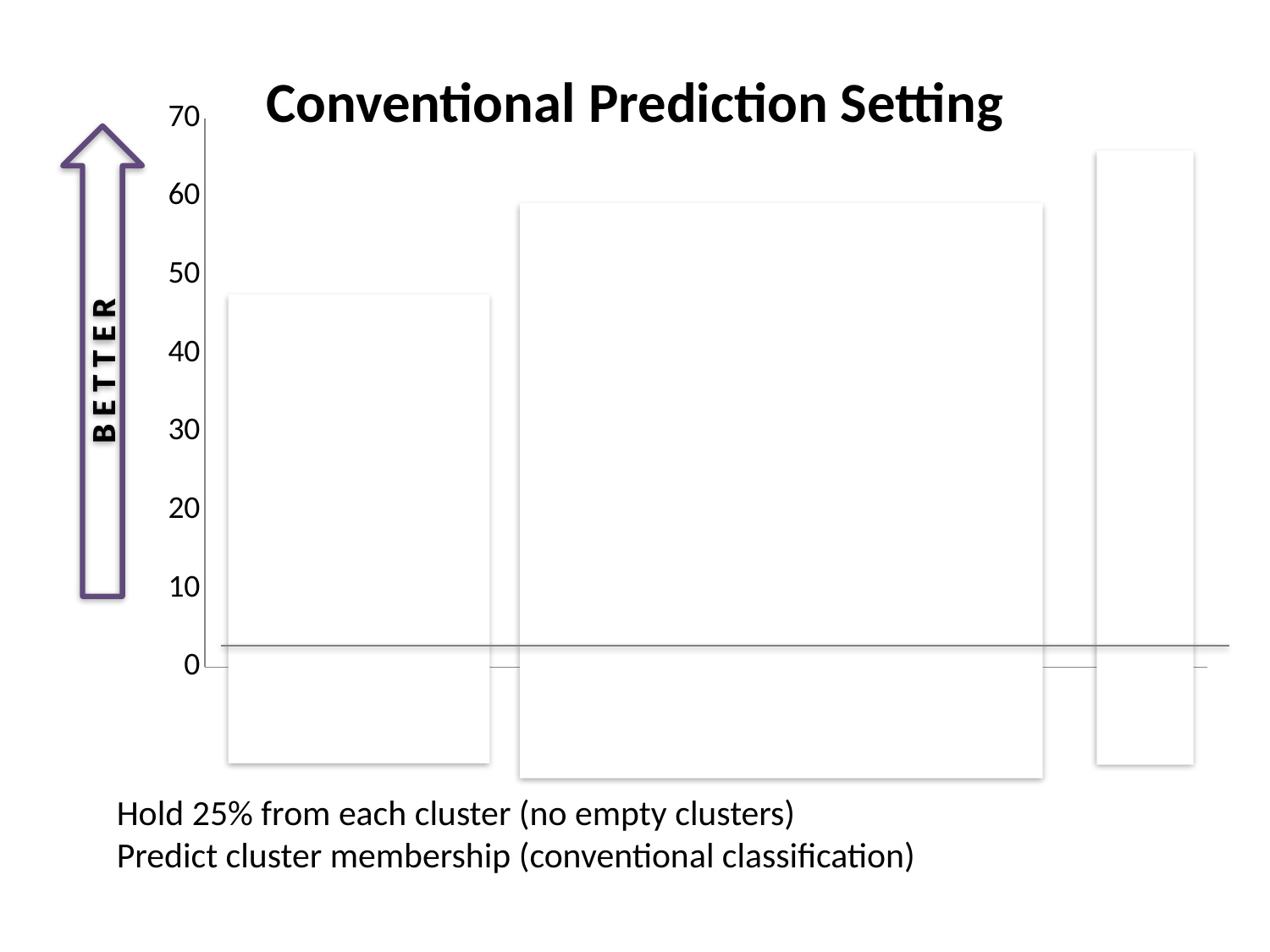

Conventional Prediction Setting

### Chart

| Category | Hold 50%  |
|---|---|
|   | 19.6 |
|   | 45.4 |
|   | 26.1 |
|   | 31.9 |
|   | 56.1 |
|   | 32.1 |
|   | 61.9 |

B E T T E R
Random
LCC

Largest
Cluster
Transformed
Feature-Based

Feature-Based

Hold 25% from each cluster (no empty clusters)
Predict cluster membership (conventional classification)